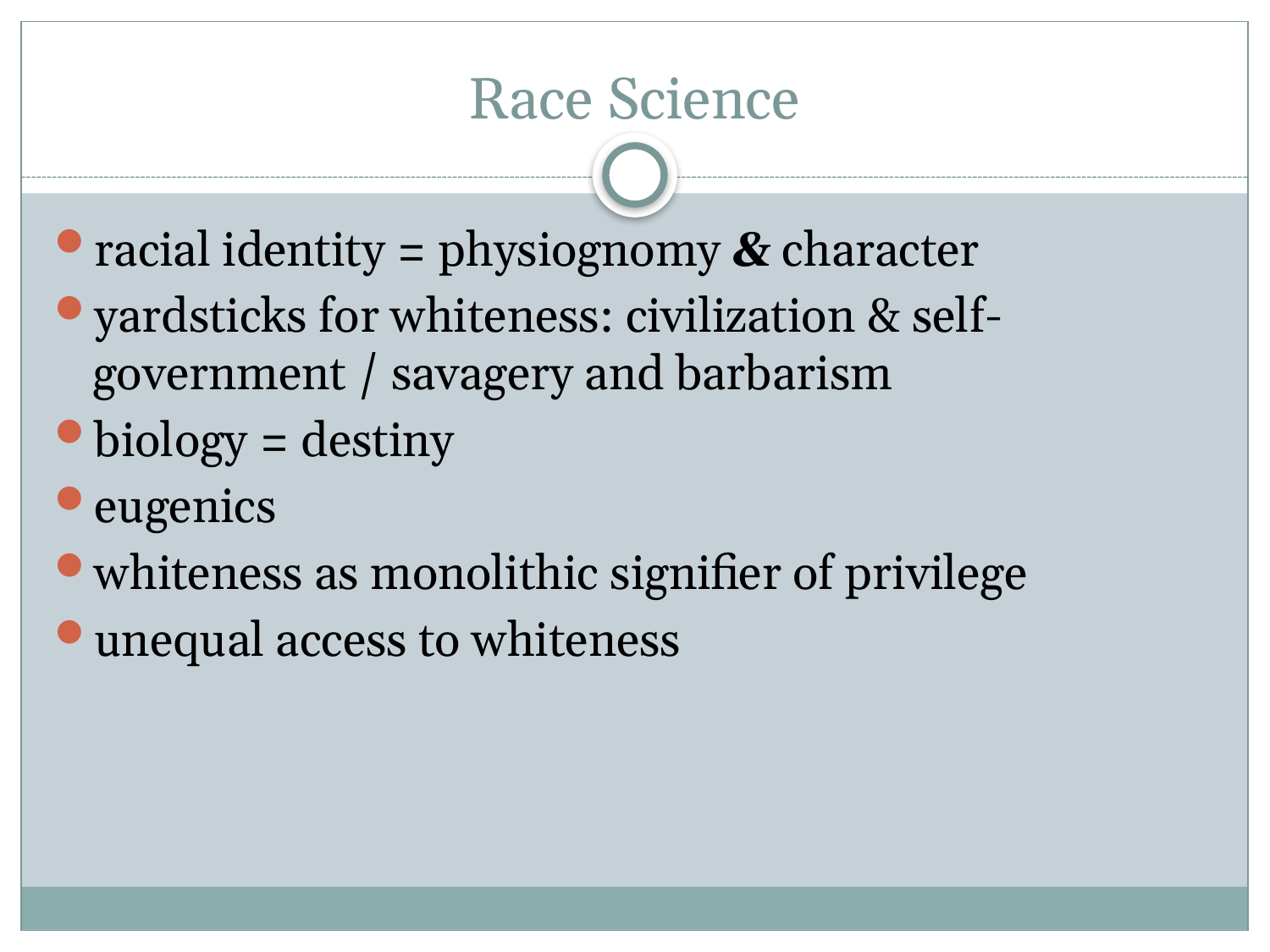

# Race Science
racial identity = physiognomy & character
yardsticks for whiteness: civilization & self-government / savagery and barbarism
biology = destiny
eugenics
whiteness as monolithic signifier of privilege
unequal access to whiteness